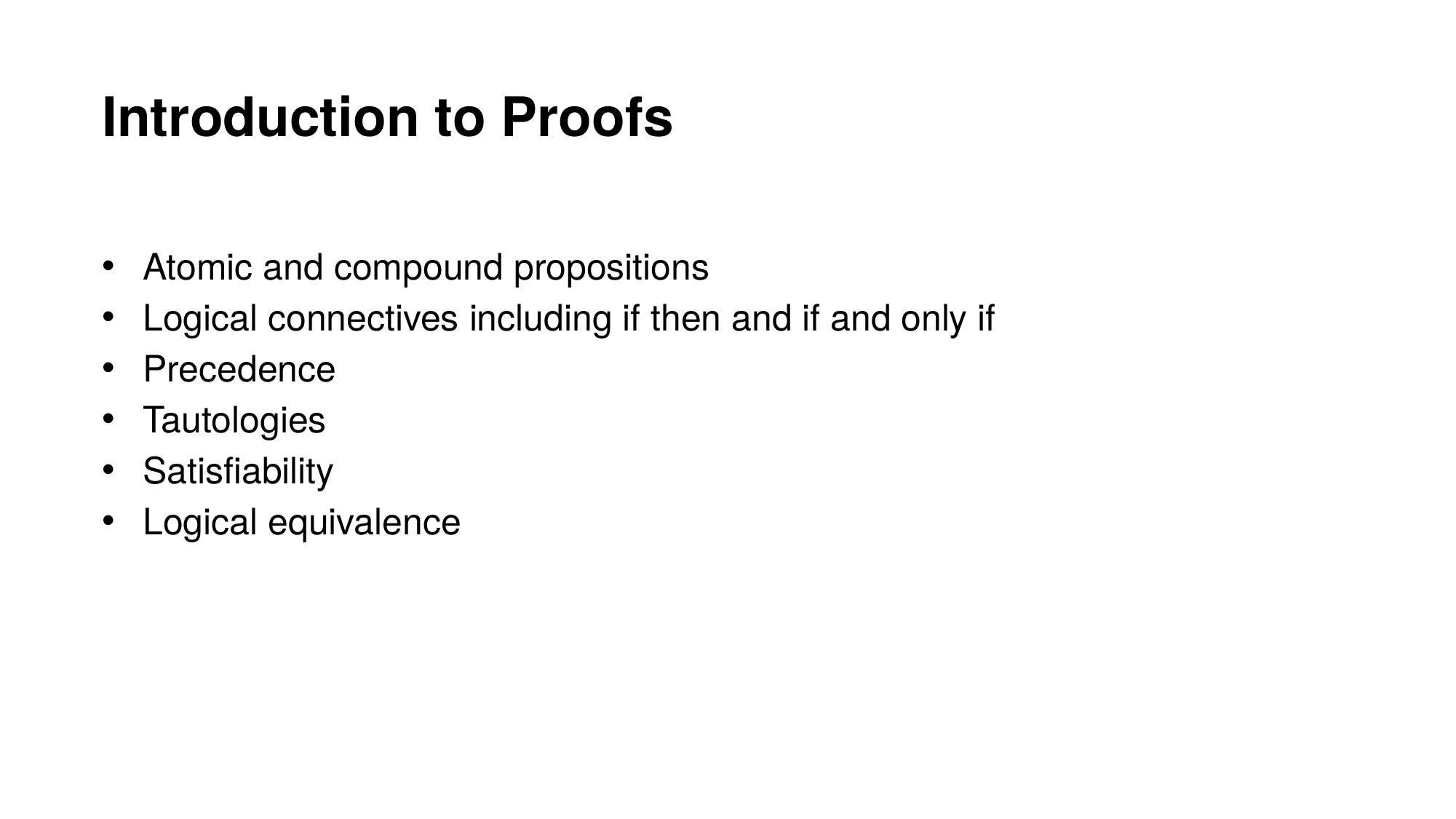

Introduction to Proofs
Atomic and compound propositions
Logical connectives including if then and if and only if
Precedence
Tautologies
Satisfiability
Logical equivalence